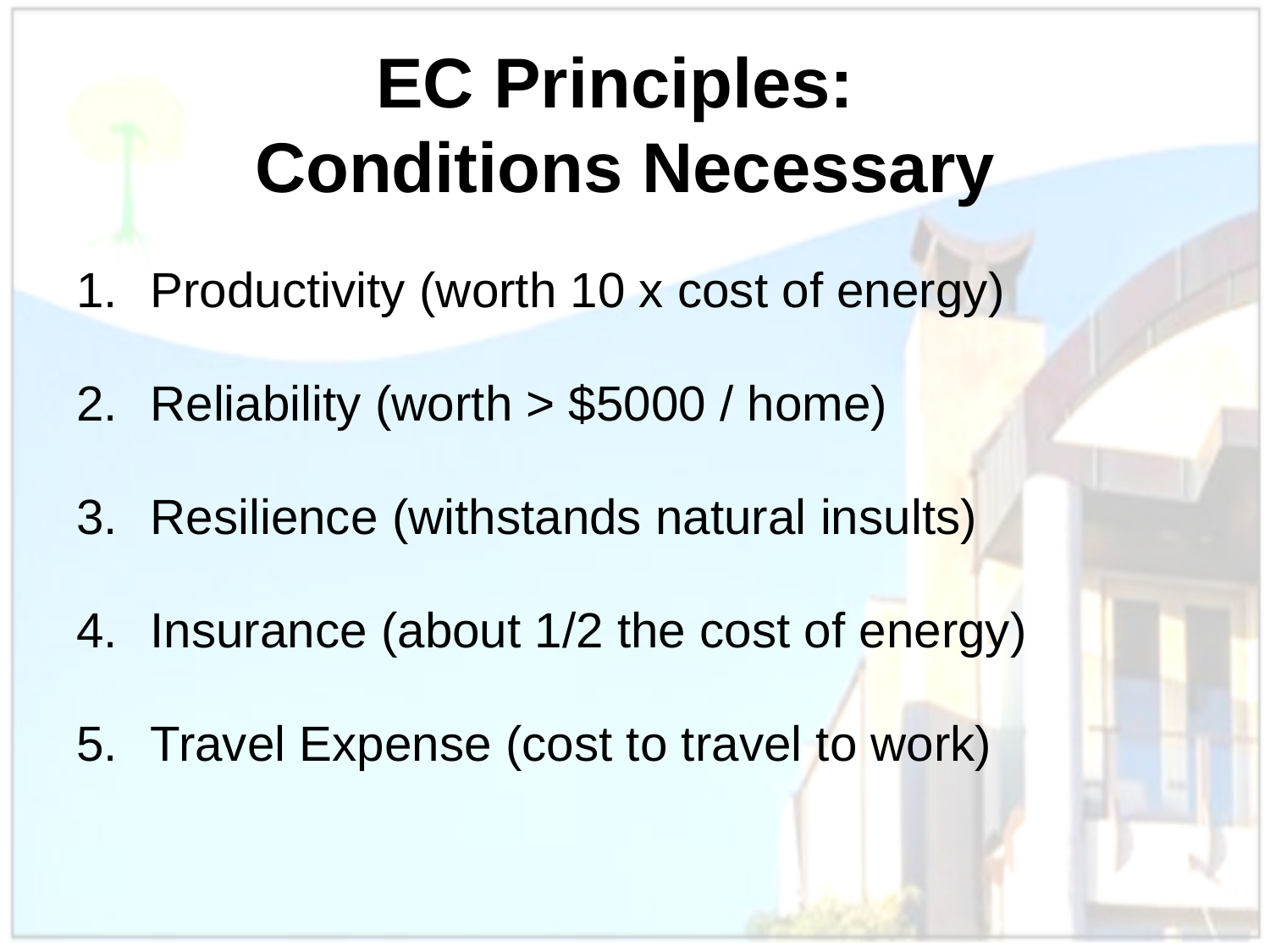

# EC Principles: Conditions Necessary
Productivity (worth 10 x cost of energy)
Reliability (worth > $5000 / home)
Resilience (withstands natural insults)
Insurance (about 1/2 the cost of energy)
Travel Expense (cost to travel to work)